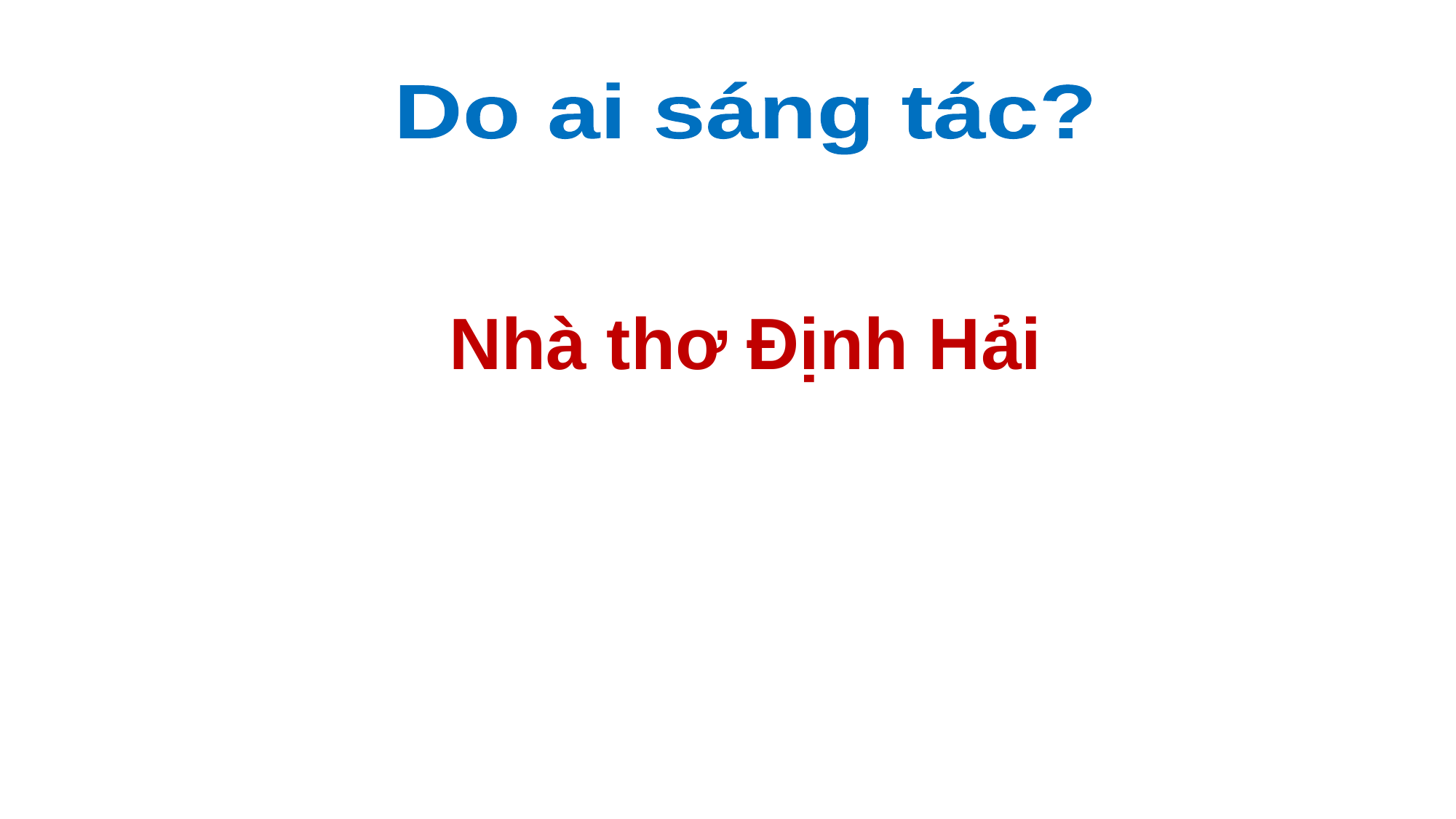

Do ai sáng tác?
Nhà thơ Định Hải